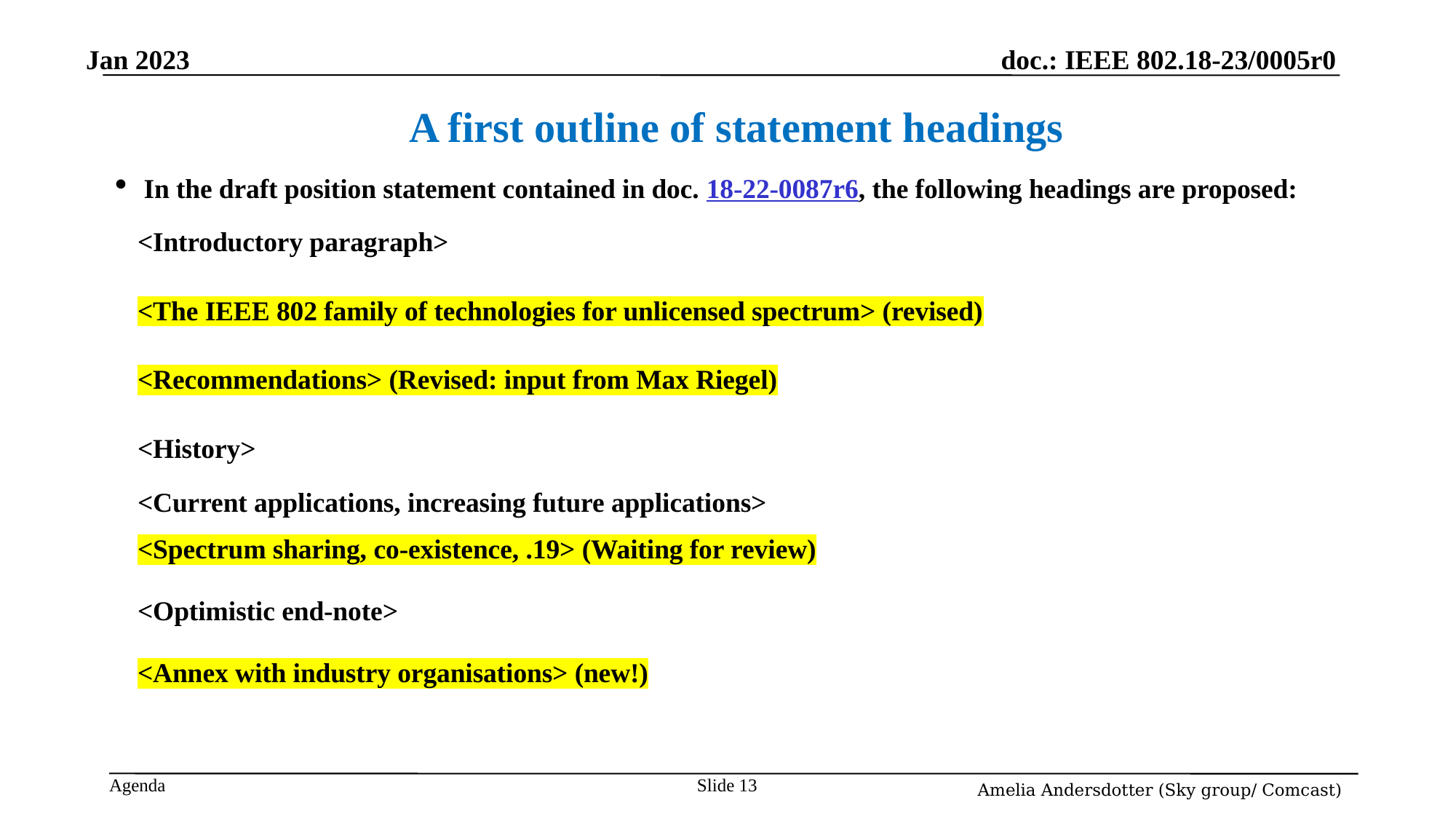

# A first outline of statement headings
In the draft position statement contained in doc. 18-22-0087r6, the following headings are proposed:
<Introductory paragraph>
<The IEEE 802 family of technologies for unlicensed spectrum> (revised)
<Recommendations> (Revised: input from Max Riegel)
<History>
<Current applications, increasing future applications>
<Spectrum sharing, co-existence, .19> (Waiting for review)
<Optimistic end-note>
<Annex with industry organisations> (new!)
Slide 13
Amelia Andersdotter (Sky group/ Comcast)